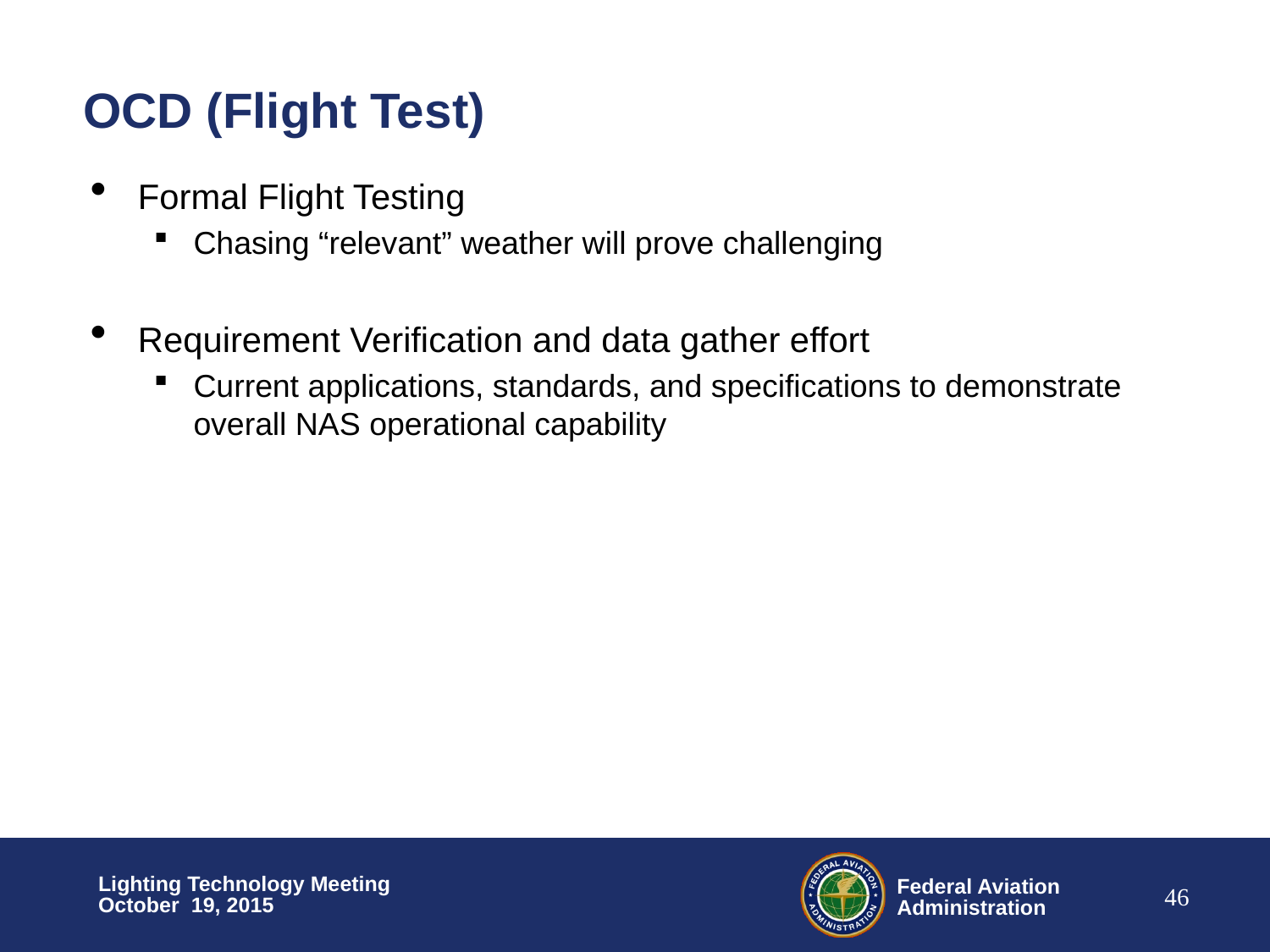

# OCD (Flight Test)
Formal Flight Testing
Chasing “relevant” weather will prove challenging

Requirement Verification and data gather effort
Current applications, standards, and specifications to demonstrate overall NAS operational capability